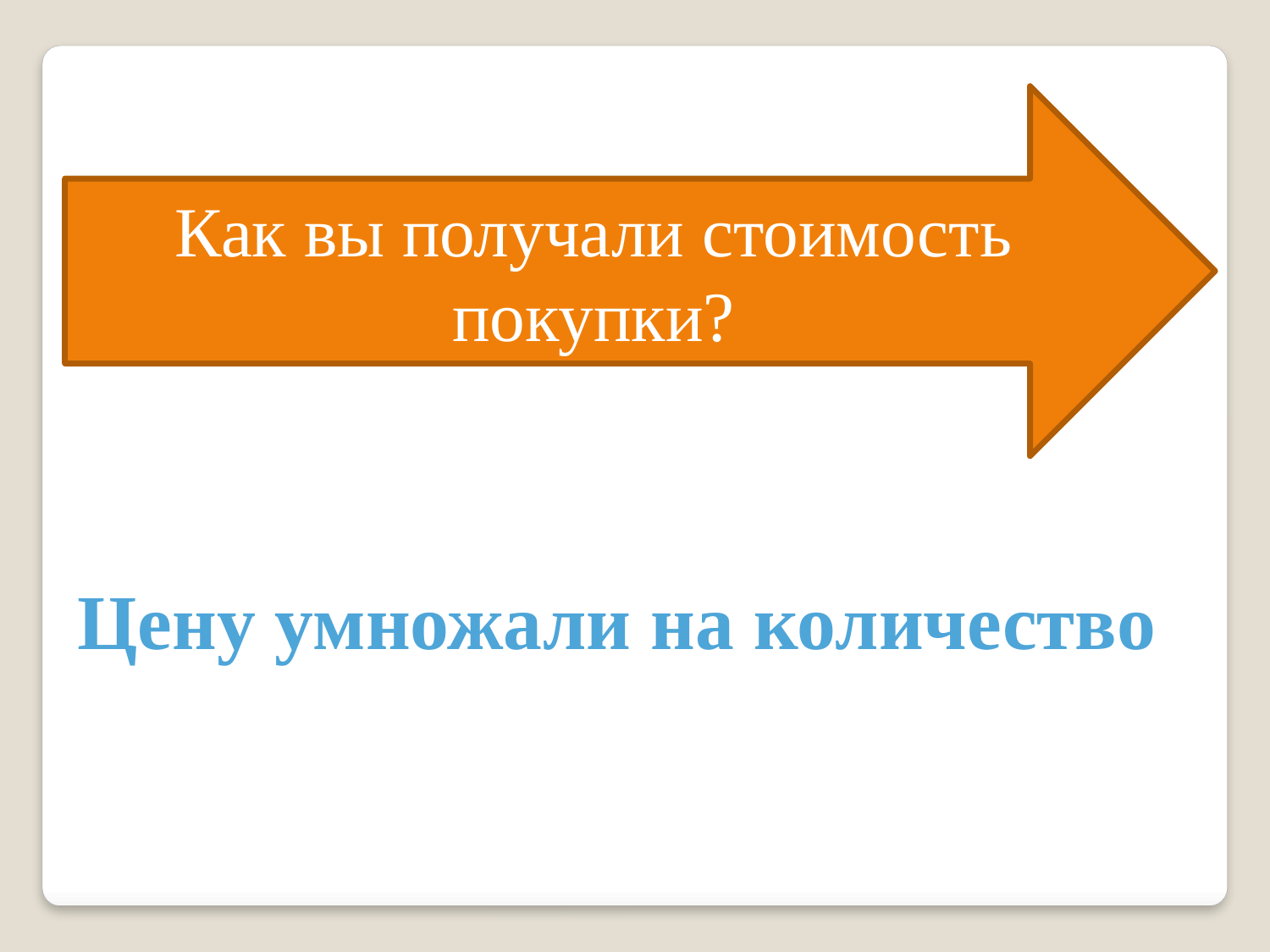

Как вы получали стоимость покупки?
Цену умножали на количество